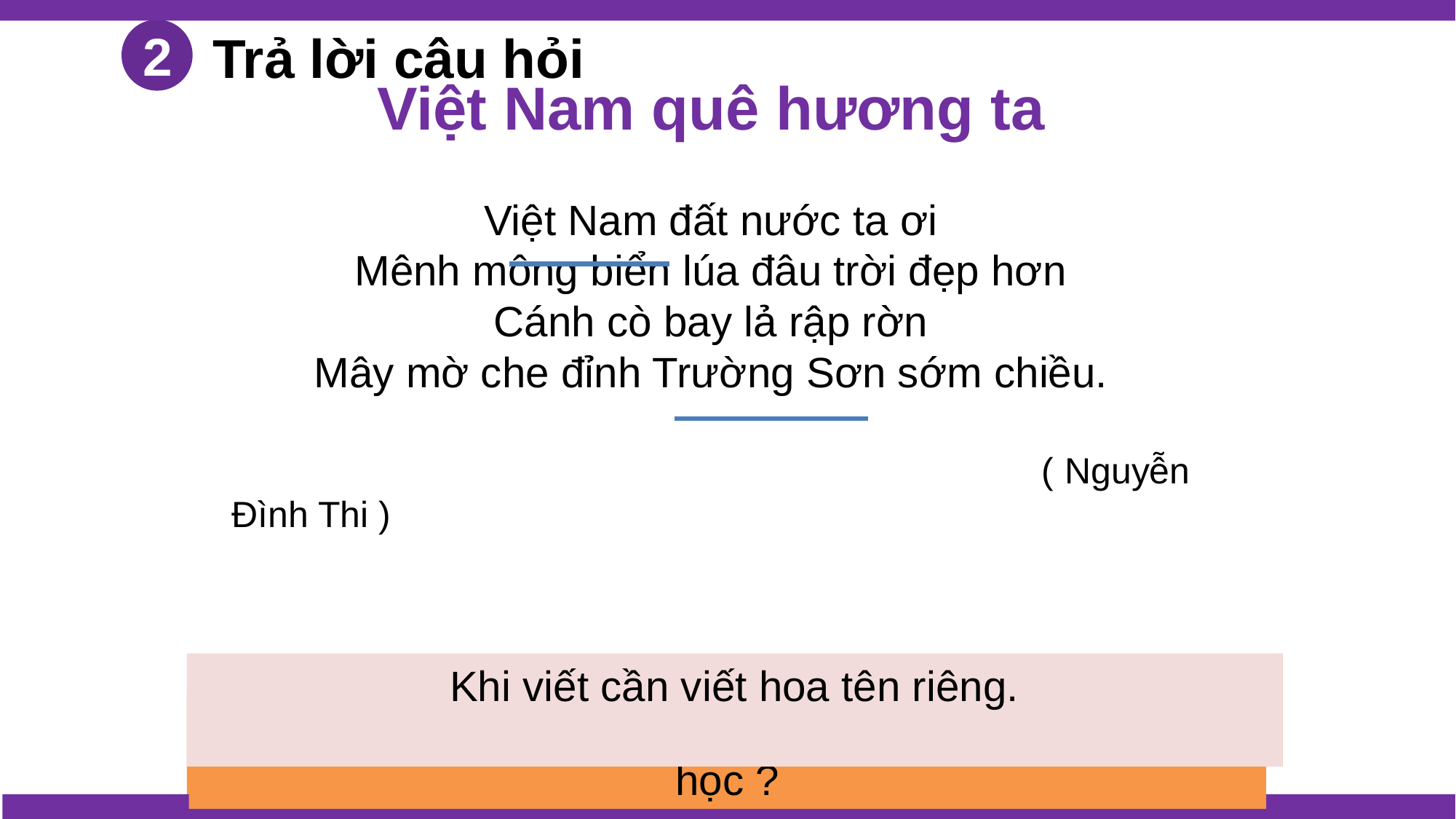

Trả lời câu hỏi
2
Việt Nam quê hương ta

Việt Nam đất nước ta ơi
Mênh mông biển lúa đâu trời đẹp hơn
Cánh cò bay lả rập rờn
Mây mờ che đỉnh Trường Sơn sớm chiều.

                                                                        ( Nguyễn Đình Thi )

Khi viết cần viết hoa tên riêng.

c. Điều gì cần nhớ khi viết tên riêng ?

Lương Thế Vinh, Sa Pa, Thanh Hóa, Đà Nẵng, Khánh Hòa, Mũi Né, Dao, Hà Nhì
a. Trong đoạn thơ trên, những từ ngữ nào là tên riêng?
b. Em còn biết những tên riêng nào trong các bài đã học ?